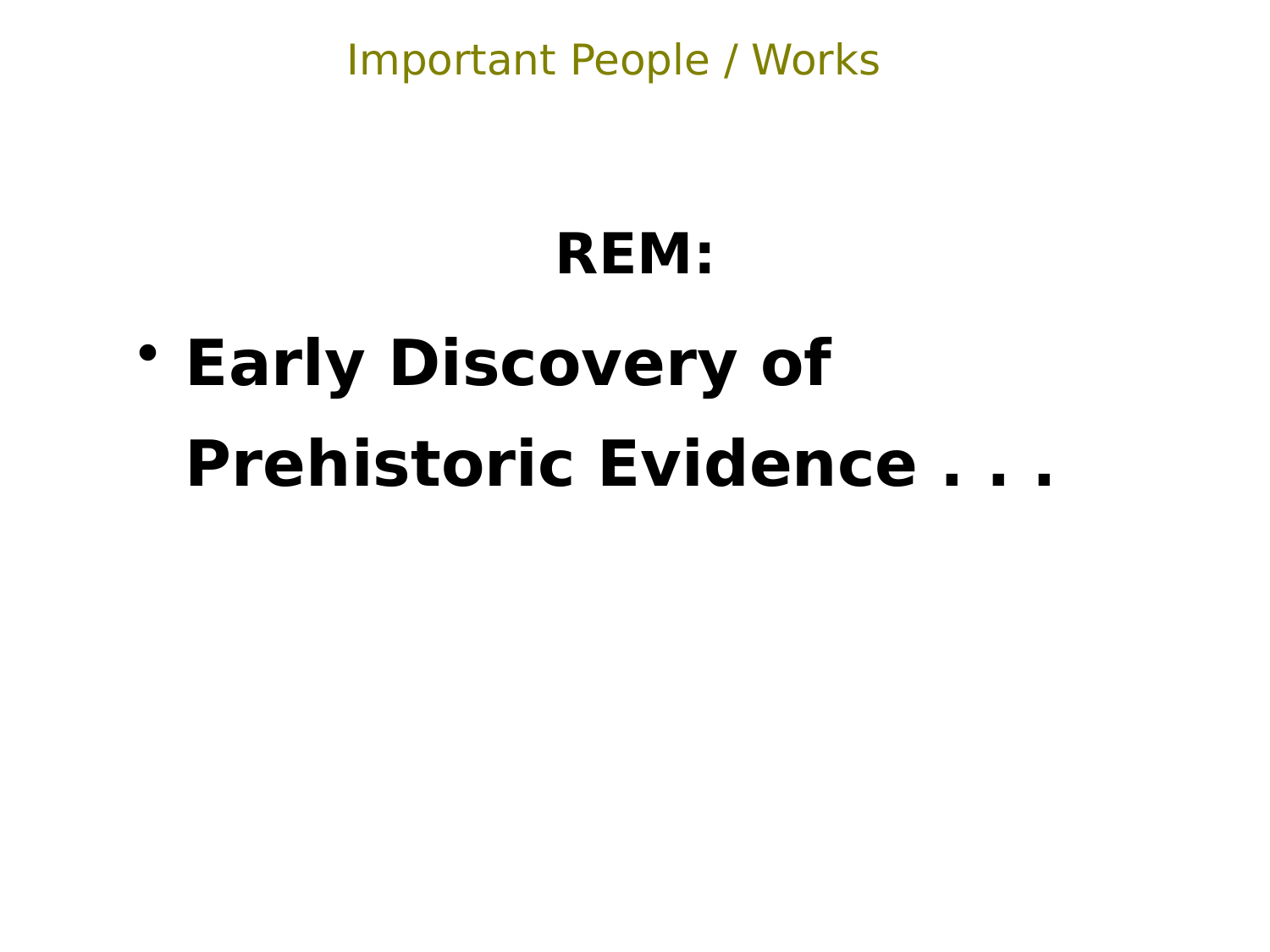

Important People / Works
REM:
Early Discovery of Prehistoric Evidence . . .

and the bones associated with the “thunderstones” ???